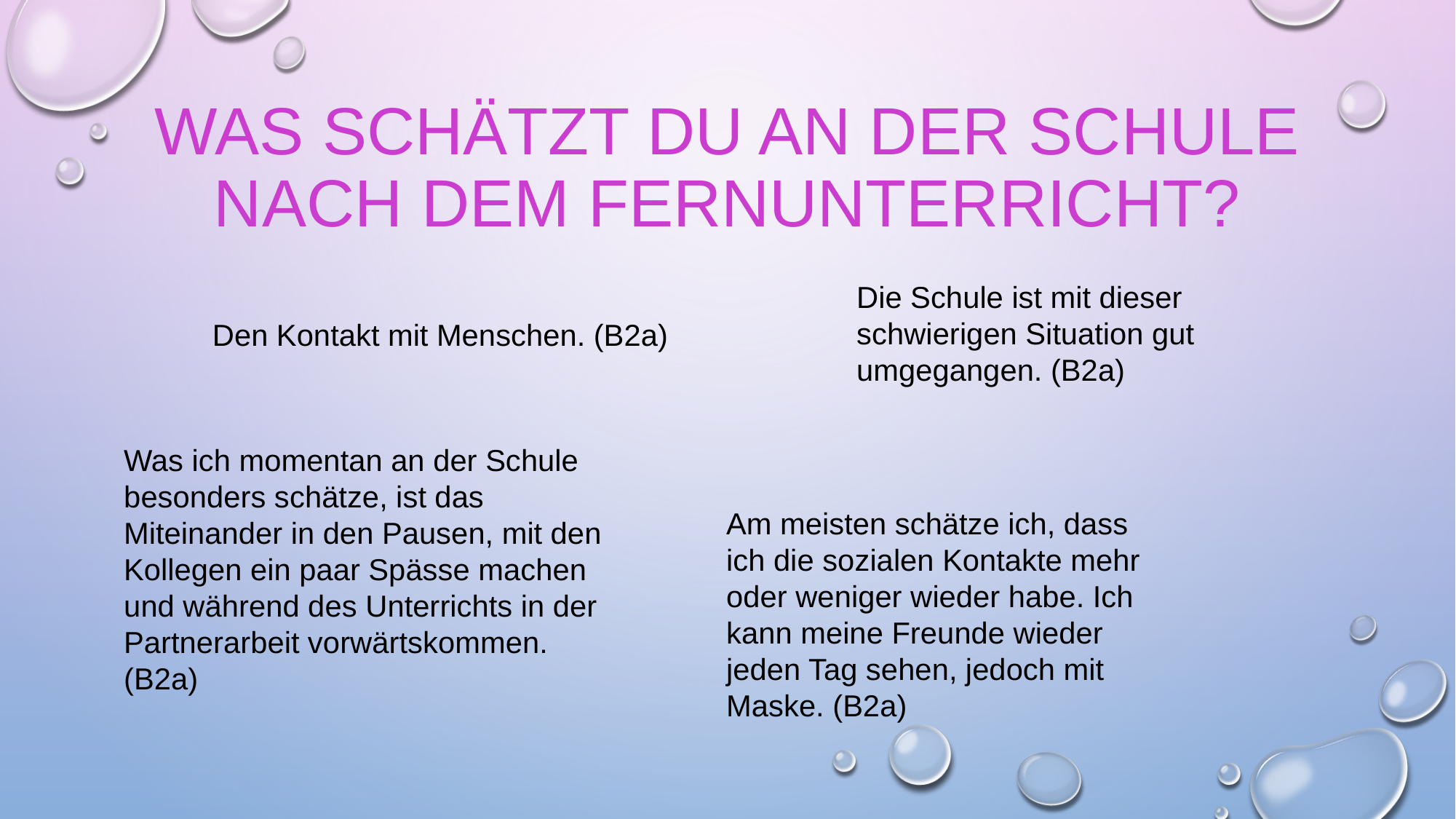

# Was schätzt du an der Schule nach dem Fernunterricht?
Die Schule ist mit dieser schwierigen Situation gut umgegangen. (B2a)
Den Kontakt mit Menschen. (B2a)
Was ich momentan an der Schule besonders schätze, ist das Miteinander in den Pausen, mit den Kollegen ein paar Spässe machen und während des Unterrichts in der Partnerarbeit vorwärtskommen. (B2a)
Am meisten schätze ich, dass ich die sozialen Kontakte mehr oder weniger wieder habe. Ich kann meine Freunde wieder jeden Tag sehen, jedoch mit Maske. (B2a)